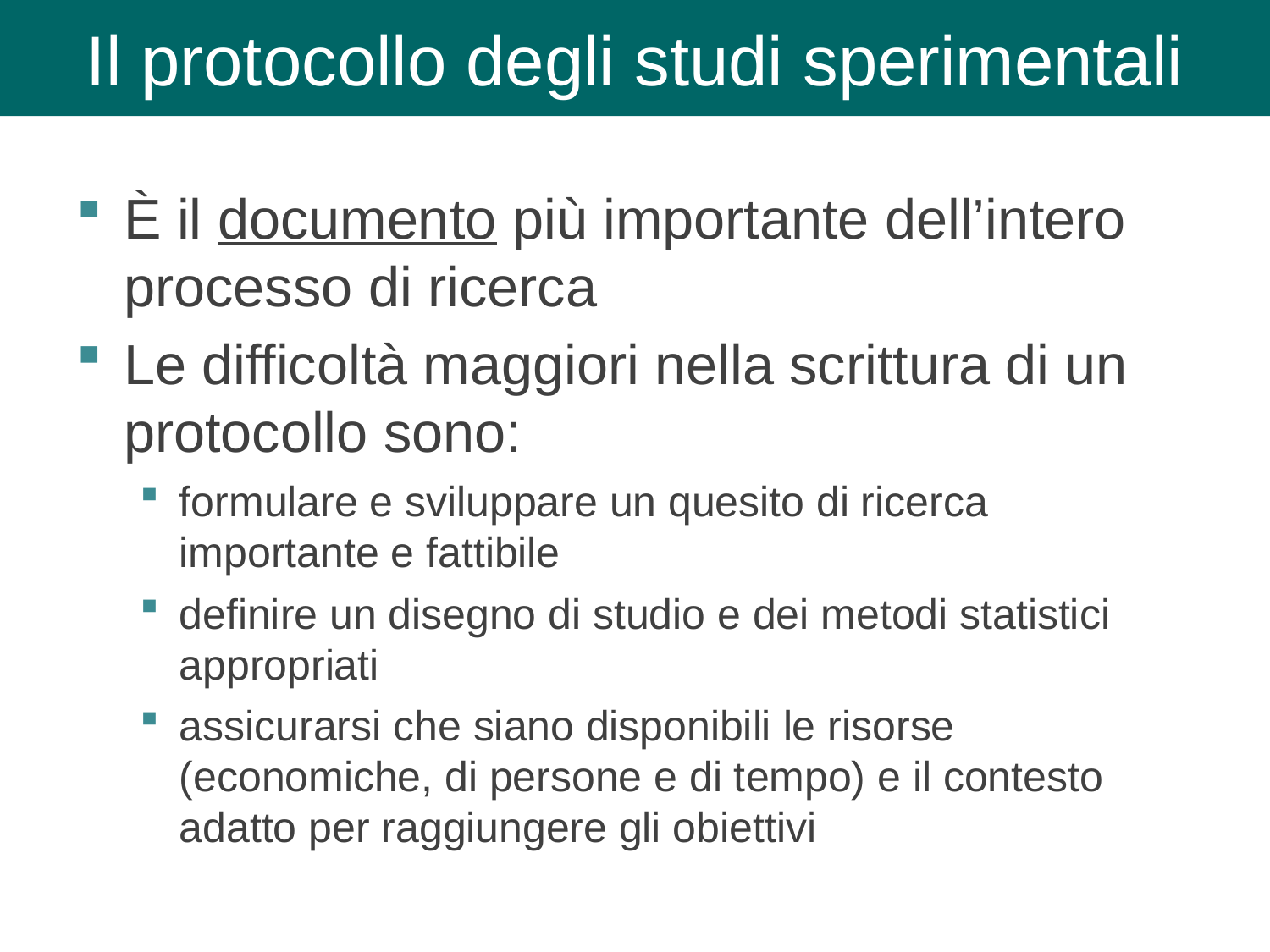

Il protocollo degli studi sperimentali
È il documento più importante dell’intero processo di ricerca
Le difficoltà maggiori nella scrittura di un protocollo sono:
formulare e sviluppare un quesito di ricerca importante e fattibile
definire un disegno di studio e dei metodi statistici appropriati
assicurarsi che siano disponibili le risorse (economiche, di persone e di tempo) e il contesto adatto per raggiungere gli obiettivi